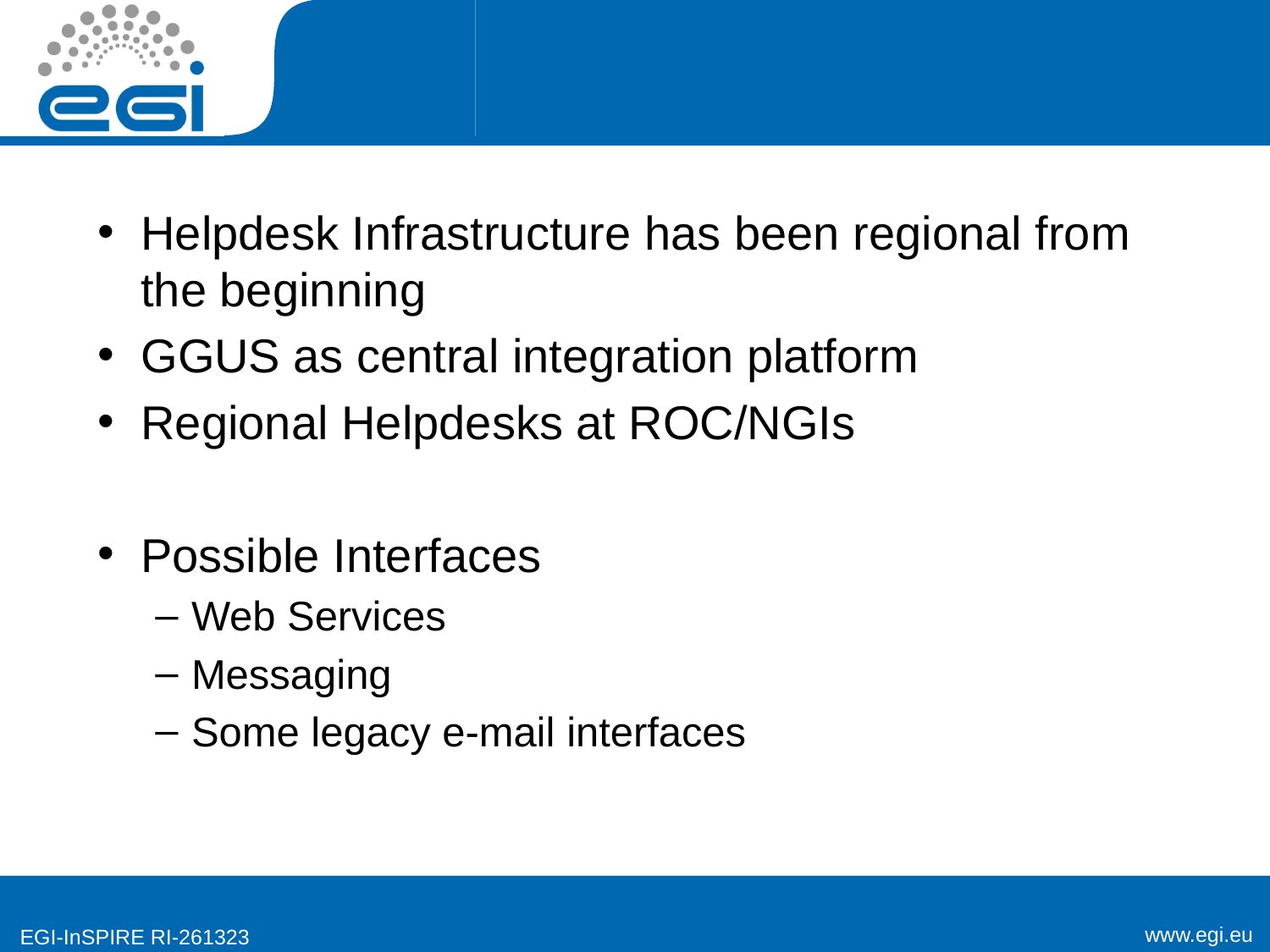

#
Helpdesk Infrastructure has been regional from the beginning
GGUS as central integration platform
Regional Helpdesks at ROC/NGIs

Possible Interfaces
Web Services
Messaging
Some legacy e-mail interfaces